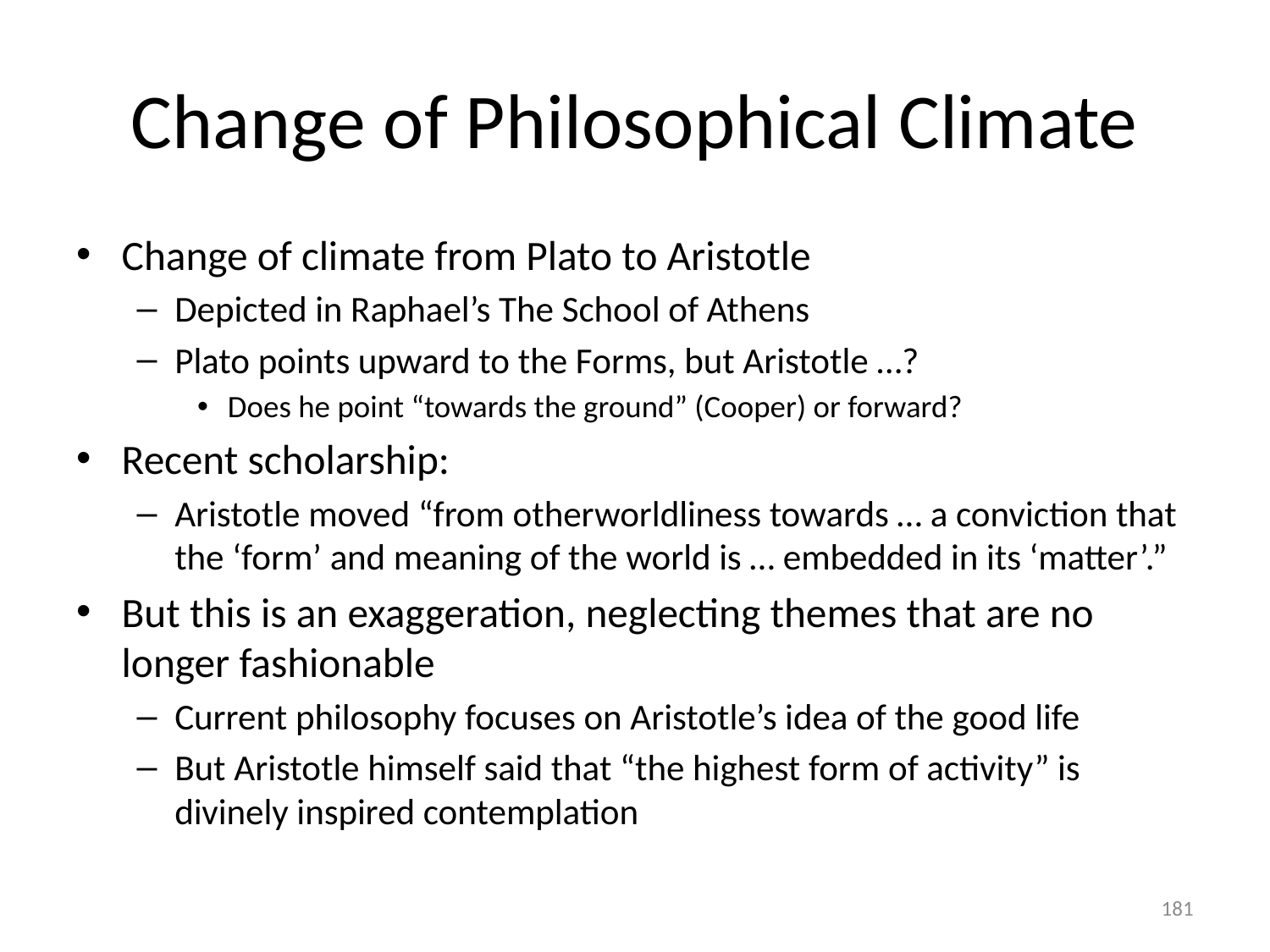

# Change of Philosophical Climate
Change of climate from Plato to Aristotle
Depicted in Raphael’s The School of Athens
Plato points upward to the Forms, but Aristotle …?
Does he point “towards the ground” (Cooper) or forward?
Recent scholarship:
Aristotle moved “from otherworldliness towards … a conviction that the ‘form’ and meaning of the world is … embedded in its ‘matter’.”
But this is an exaggeration, neglecting themes that are no longer fashionable
Current philosophy focuses on Aristotle’s idea of the good life
But Aristotle himself said that “the highest form of activity” is divinely inspired contemplation
181